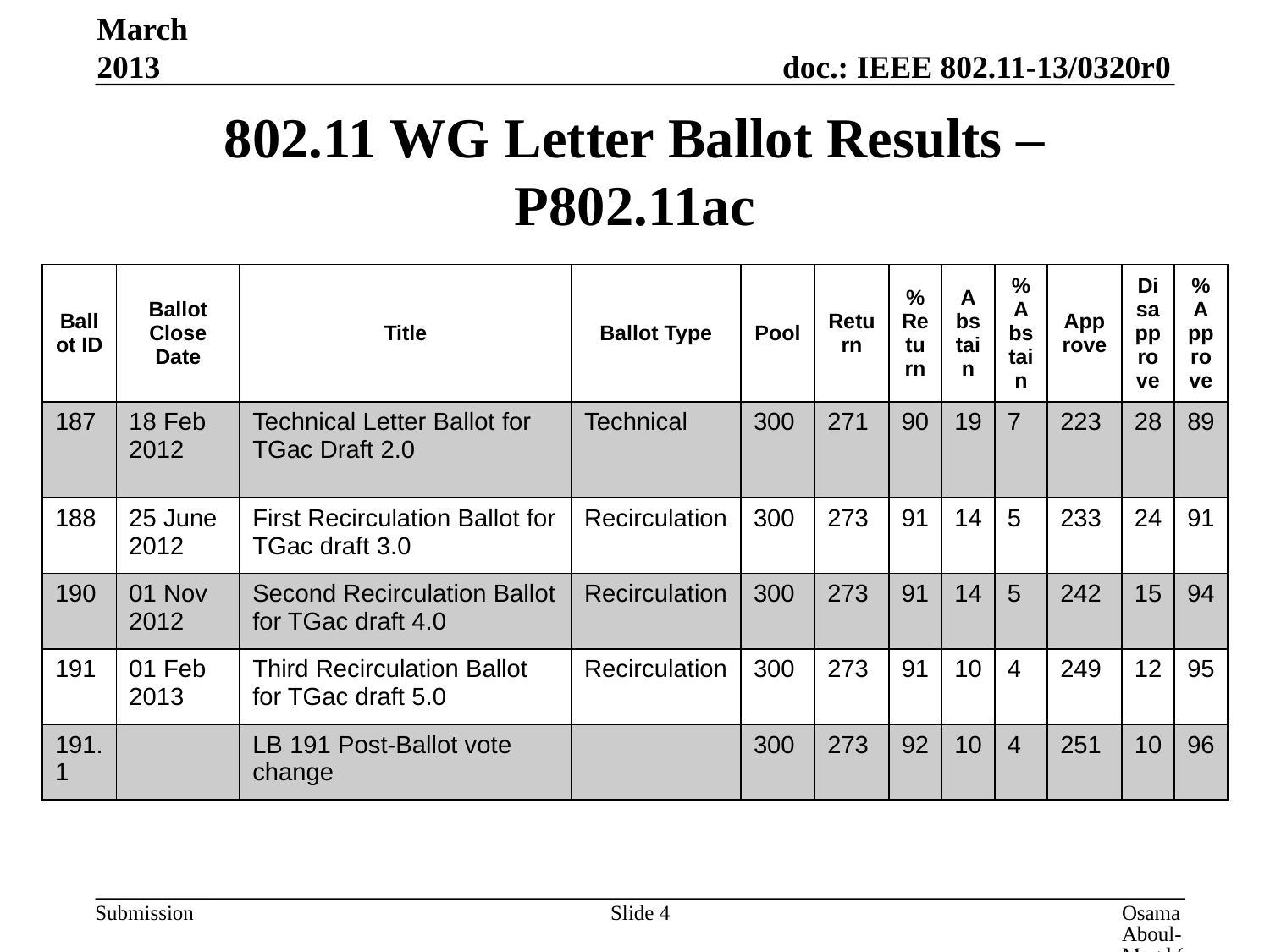

March 2013
# 802.11 WG Letter Ballot Results – P802.11ac
| Ballot ID | Ballot Close Date | Title | Ballot Type | Pool | Return | %Return | Abstain | %Abstain | Approve | Disapprove | %Approve |
| --- | --- | --- | --- | --- | --- | --- | --- | --- | --- | --- | --- |
| 187 | 18 Feb 2012 | Technical Letter Ballot for TGac Draft 2.0 | Technical | 300 | 271 | 90 | 19 | 7 | 223 | 28 | 89 |
| 188 | 25 June 2012 | First Recirculation Ballot for TGac draft 3.0 | Recirculation | 300 | 273 | 91 | 14 | 5 | 233 | 24 | 91 |
| 190 | 01 Nov 2012 | Second Recirculation Ballot for TGac draft 4.0 | Recirculation | 300 | 273 | 91 | 14 | 5 | 242 | 15 | 94 |
| 191 | 01 Feb 2013 | Third Recirculation Ballot for TGac draft 5.0 | Recirculation | 300 | 273 | 91 | 10 | 4 | 249 | 12 | 95 |
| 191.1 |  | LB 191 Post-Ballot vote change |  | 300 | 273 | 92 | 10 | 4 | 251 | 10 | 96 |
Slide 4
Osama Aboul-Magd (HuaweiTechnologies)